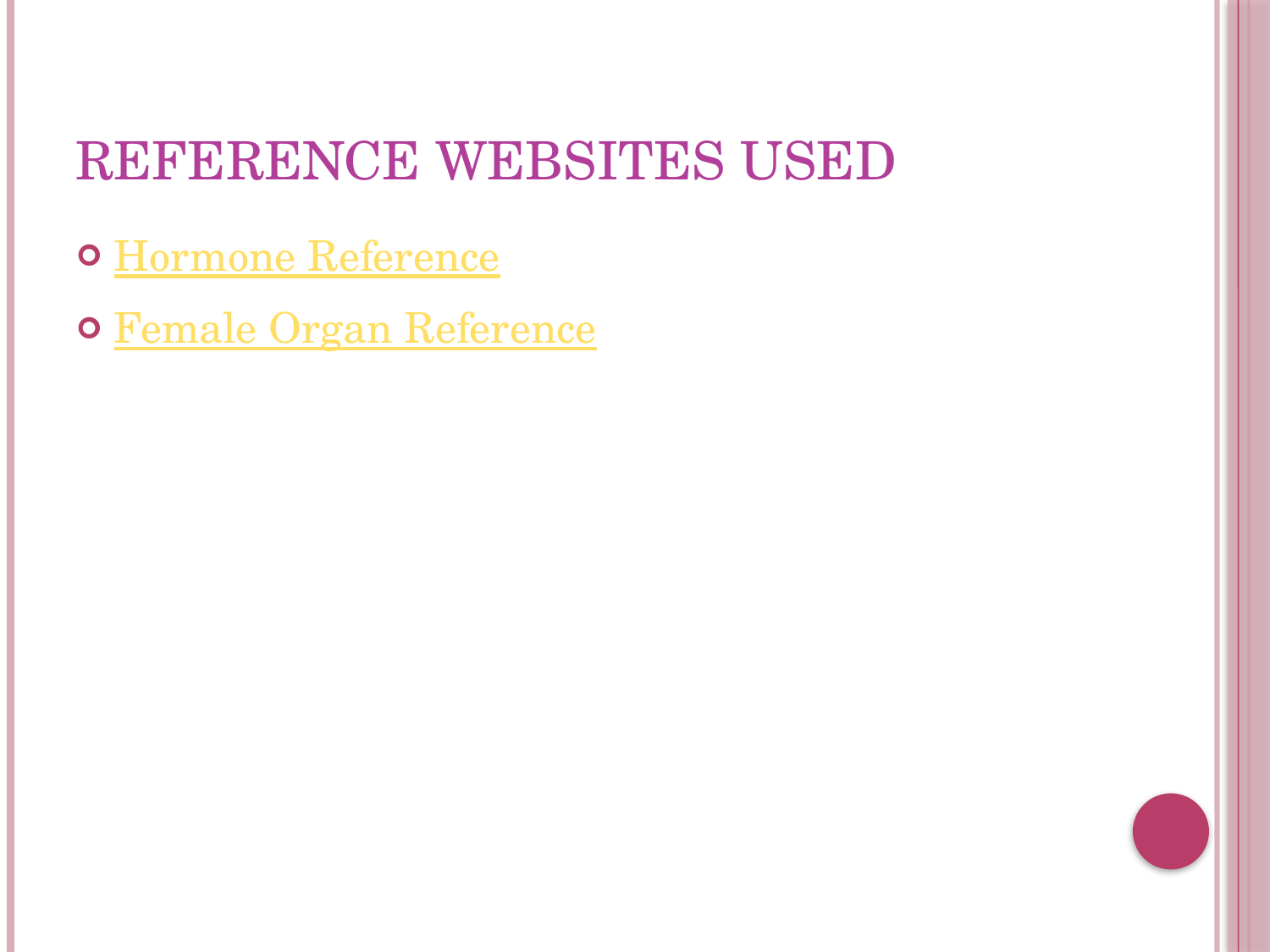

# Reference Websites used
Hormone Reference
Female Organ Reference